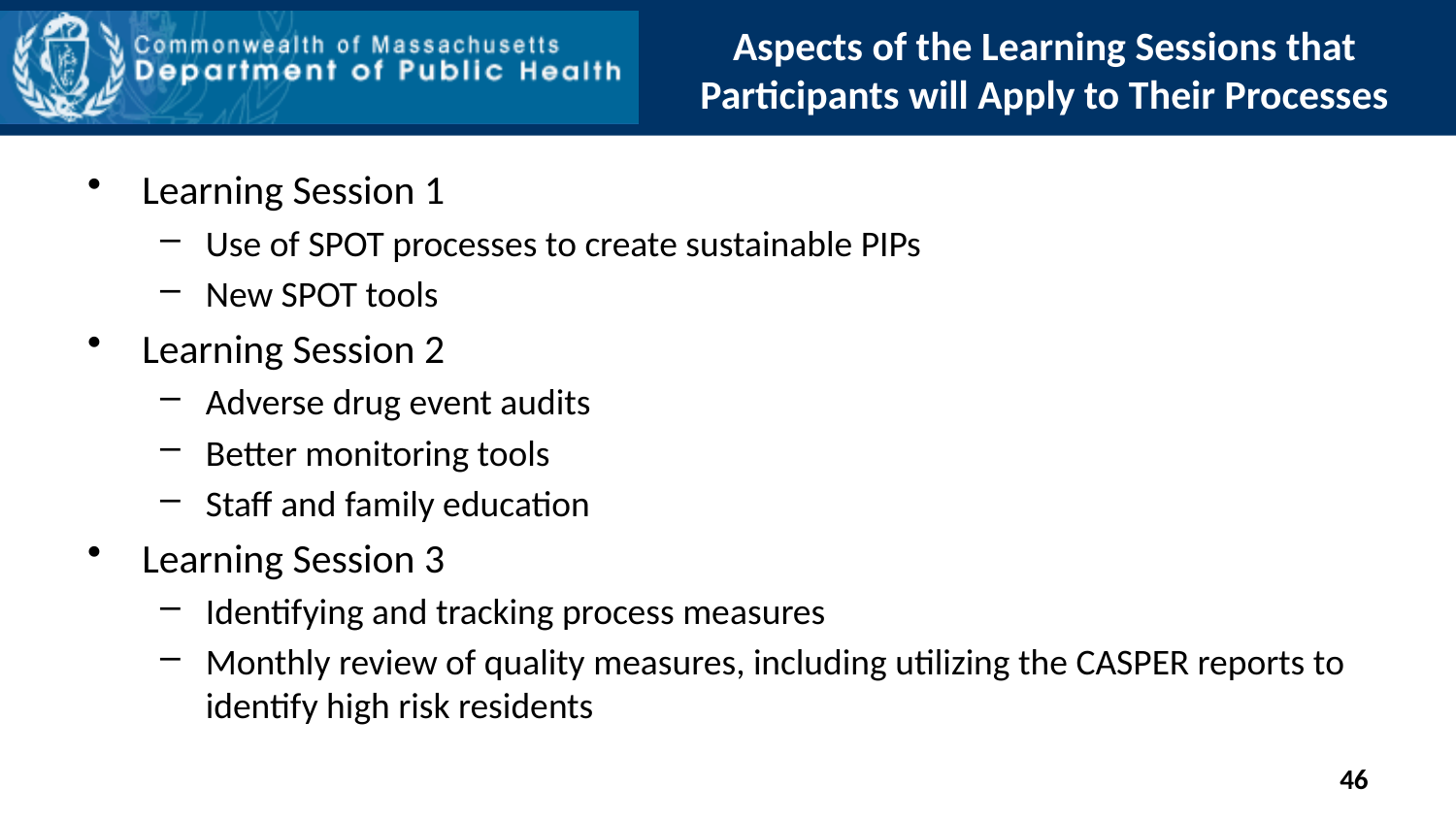

# Aspects of the Learning Sessions that Participants will Apply to Their Processes
Learning Session 1
Use of SPOT processes to create sustainable PIPs
New SPOT tools
Learning Session 2
Adverse drug event audits
Better monitoring tools
Staff and family education
Learning Session 3
Identifying and tracking process measures
Monthly review of quality measures, including utilizing the CASPER reports to identify high risk residents

46